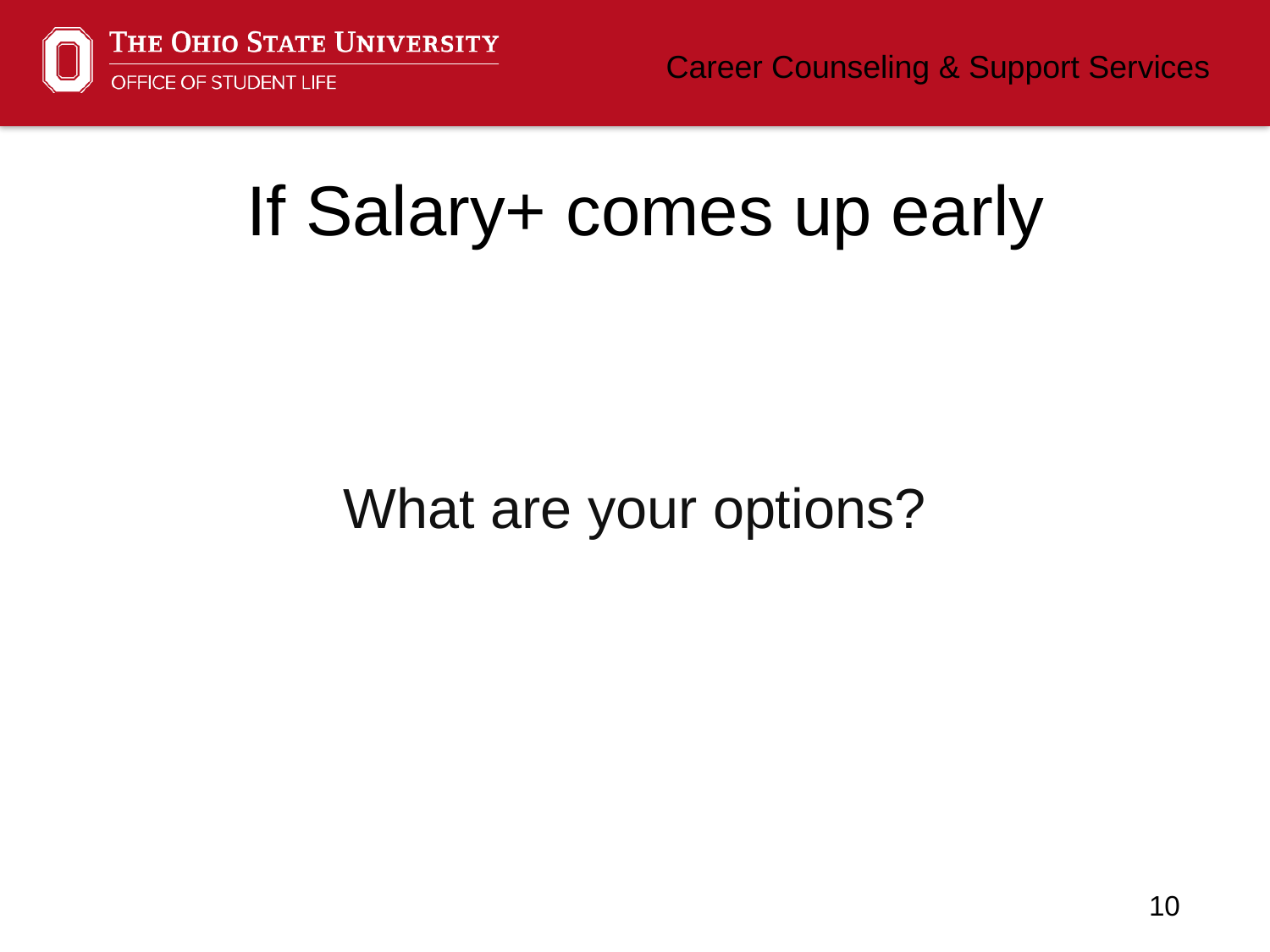

# If Salary+ comes up early

What are your options?